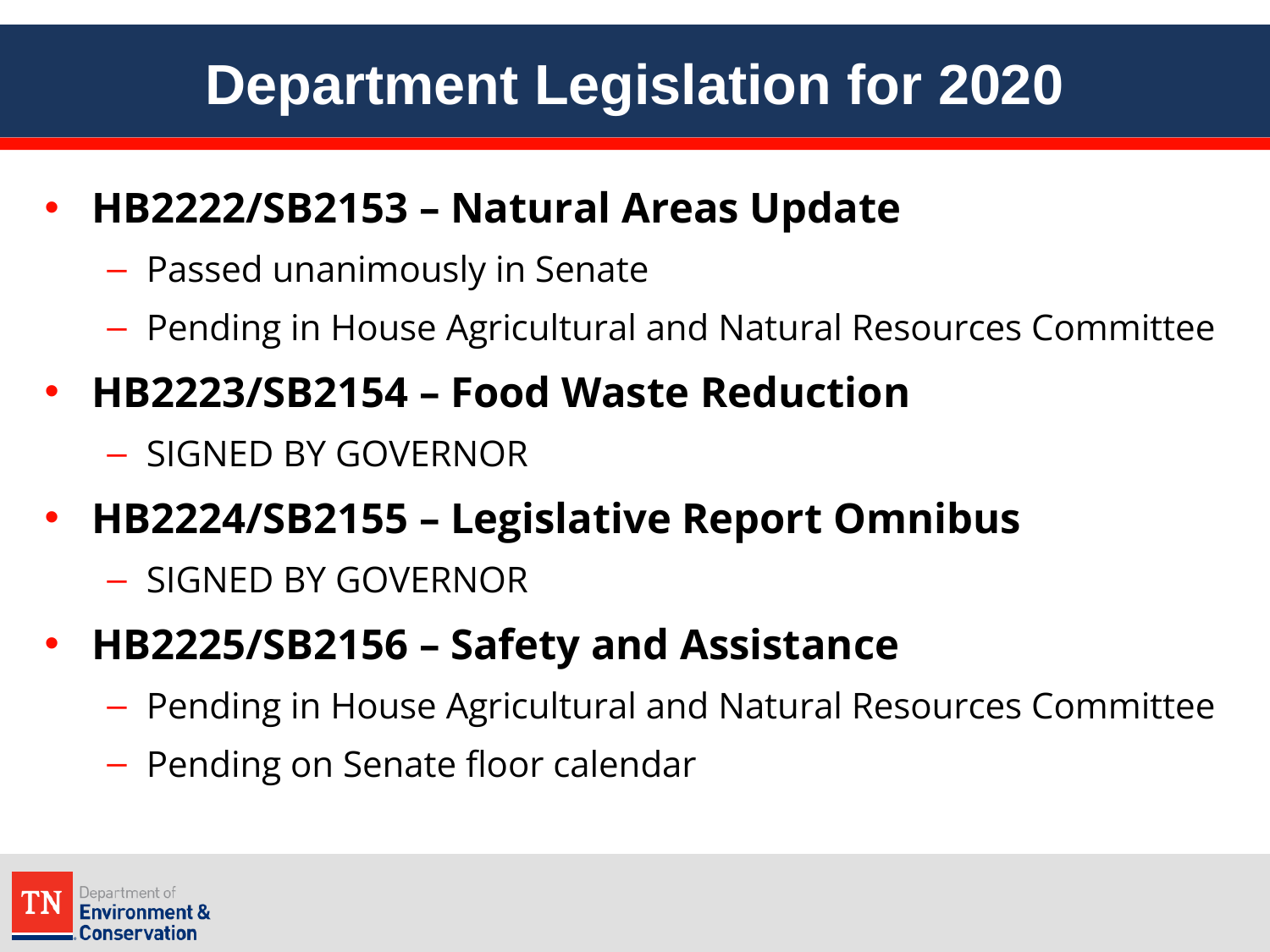

# Department Legislation for 2020
HB2222/SB2153 – Natural Areas Update
Passed unanimously in Senate
Pending in House Agricultural and Natural Resources Committee
HB2223/SB2154 – Food Waste Reduction
SIGNED BY GOVERNOR
HB2224/SB2155 – Legislative Report Omnibus
SIGNED BY GOVERNOR
HB2225/SB2156 – Safety and Assistance
Pending in House Agricultural and Natural Resources Committee
Pending on Senate floor calendar